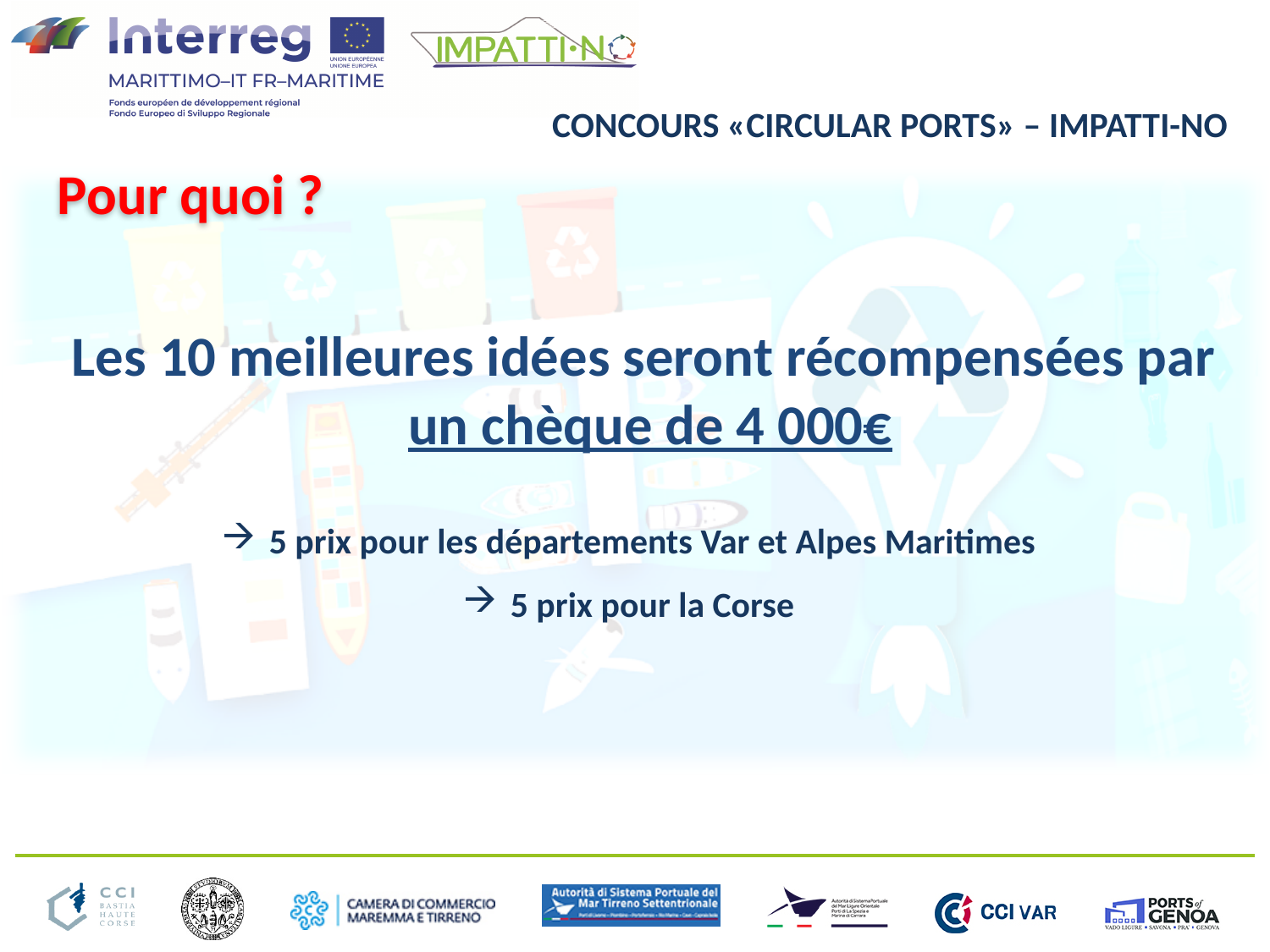

CONCOURS «CIRCULAR PORTS» – IMPATTI-NO
Pour quoi ?
Les 10 meilleures idées seront récompensées par
un chèque de 4 000€
5 prix pour les départements Var et Alpes Maritimes
5 prix pour la Corse